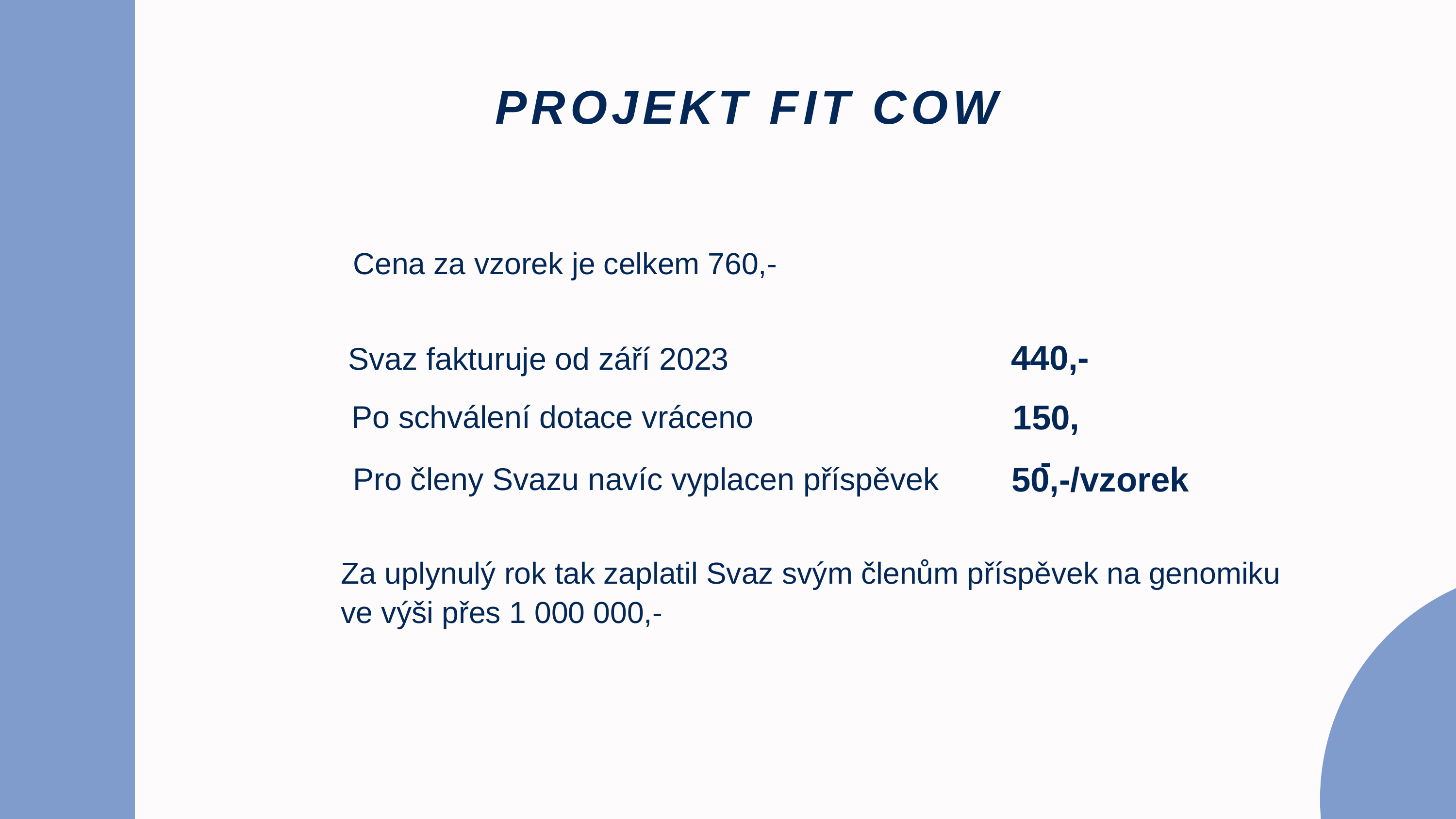

PROJEKT FIT COW
Cena za vzorek je celkem 760,-
440,-
Svaz fakturuje od září 2023

150,-
Po schválení dotace vráceno
50,-/vzorek
Pro členy Svazu navíc vyplacen příspěvek
Za uplynulý rok tak zaplatil Svaz svým členům příspěvek na genomiku
ve výši přes 1 000 000,-